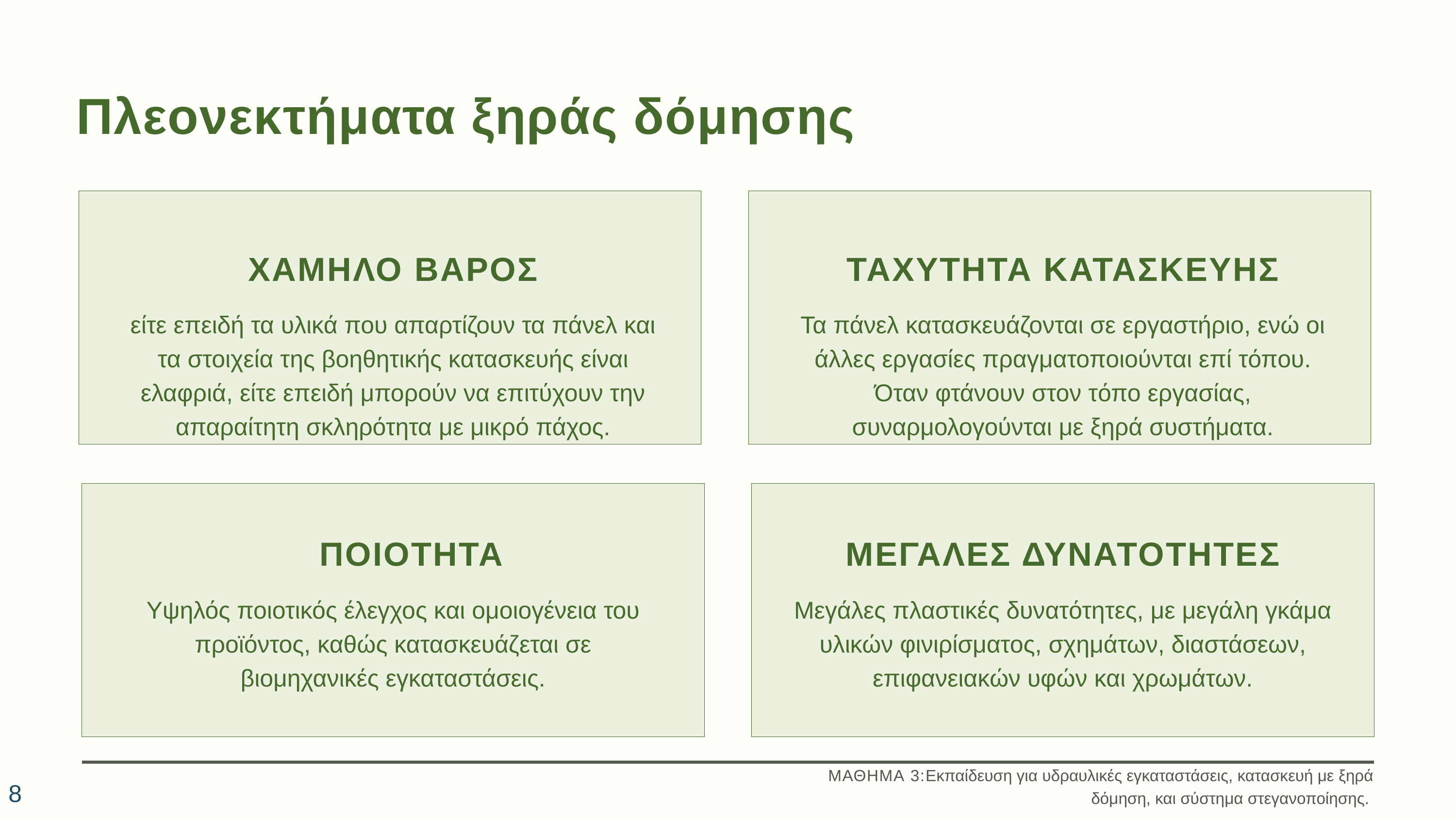

Πλεονεκτήματα ξηράς δόμησης

ΧΑΜΗΛΟ ΒΑΡΟΣ
είτε επειδή τα υλικά που απαρτίζουν τα πάνελ και τα στοιχεία της βοηθητικής κατασκευής είναι ελαφριά, είτε επειδή μπορούν να επιτύχουν την απαραίτητη σκληρότητα με μικρό πάχος.
ΤΑΧΥΤΗΤΑ ΚΑΤΑΣΚΕΥΗΣ
Τα πάνελ κατασκευάζονται σε εργαστήριο, ενώ οι άλλες εργασίες πραγματοποιούνται επί τόπου. Όταν φτάνουν στον τόπο εργασίας, συναρμολογούνται με ξηρά συστήματα.

ΠΟΙΟΤΗΤΑ
Υψηλός ποιοτικός έλεγχος και ομοιογένεια του προϊόντος, καθώς κατασκευάζεται σε βιομηχανικές εγκαταστάσεις.
ΜΕΓΑΛΕΣ ΔΥΝΑΤΟΤΗΤΕΣ
Μεγάλες πλαστικές δυνατότητες, με μεγάλη γκάμα υλικών φινιρίσματος, σχημάτων, διαστάσεων, επιφανειακών υφών και χρωμάτων.

ΜΑΘΗΜΑ 3:Εκπαίδευση για υδραυλικές εγκαταστάσεις, κατασκευή με ξηρά δόμηση, και σύστημα στεγανοποίησης..
.

8